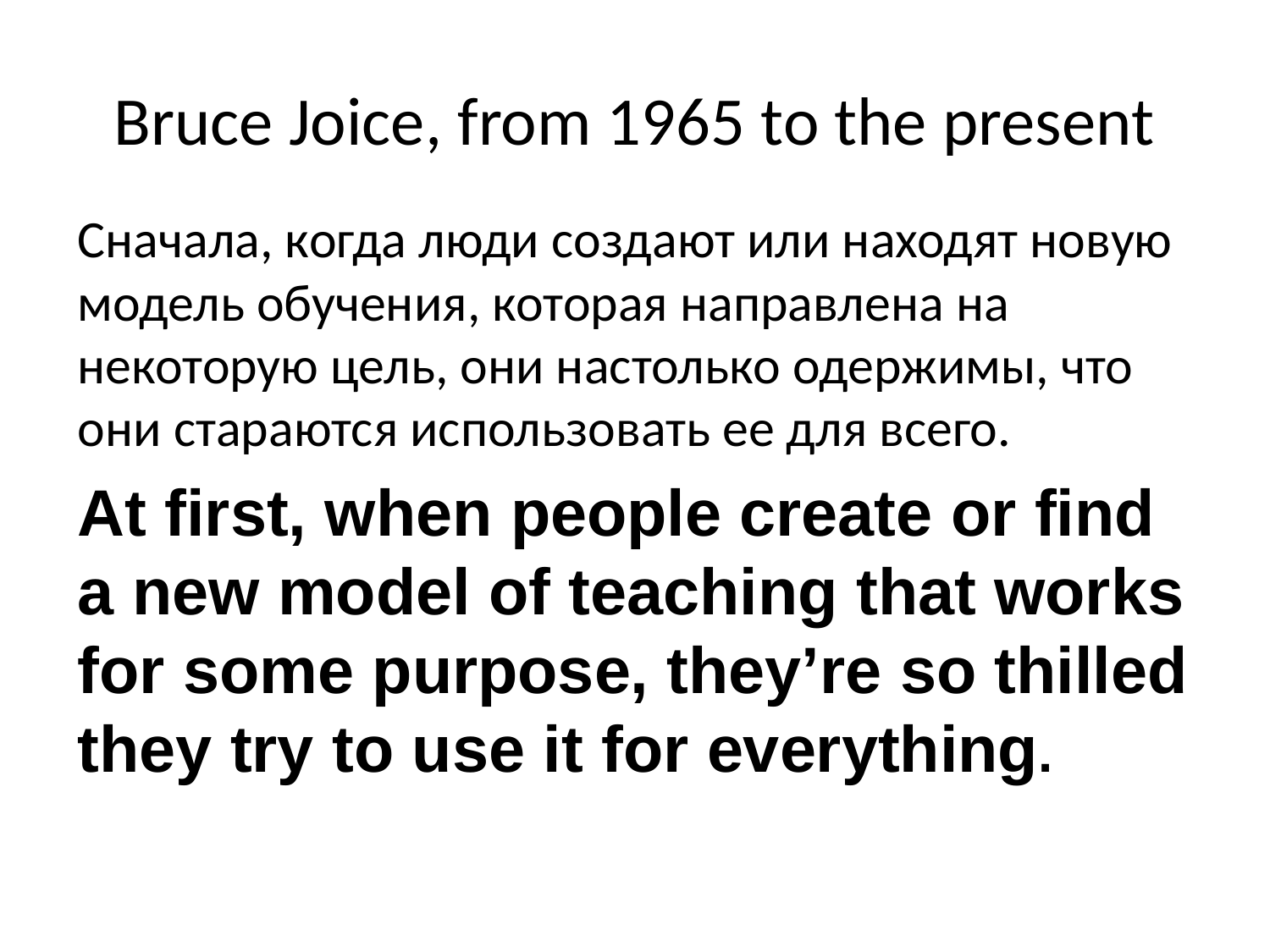

# Bruce Joice, from 1965 to the present
Сначала, когда люди создают или находят новую модель обучения, которая направлена на некоторую цель, они настолько одержимы, что они стараются использовать ее для всего.
At first, when people create or find a new model of teaching that works for some purpose, they’re so thilled they try to use it for everything.